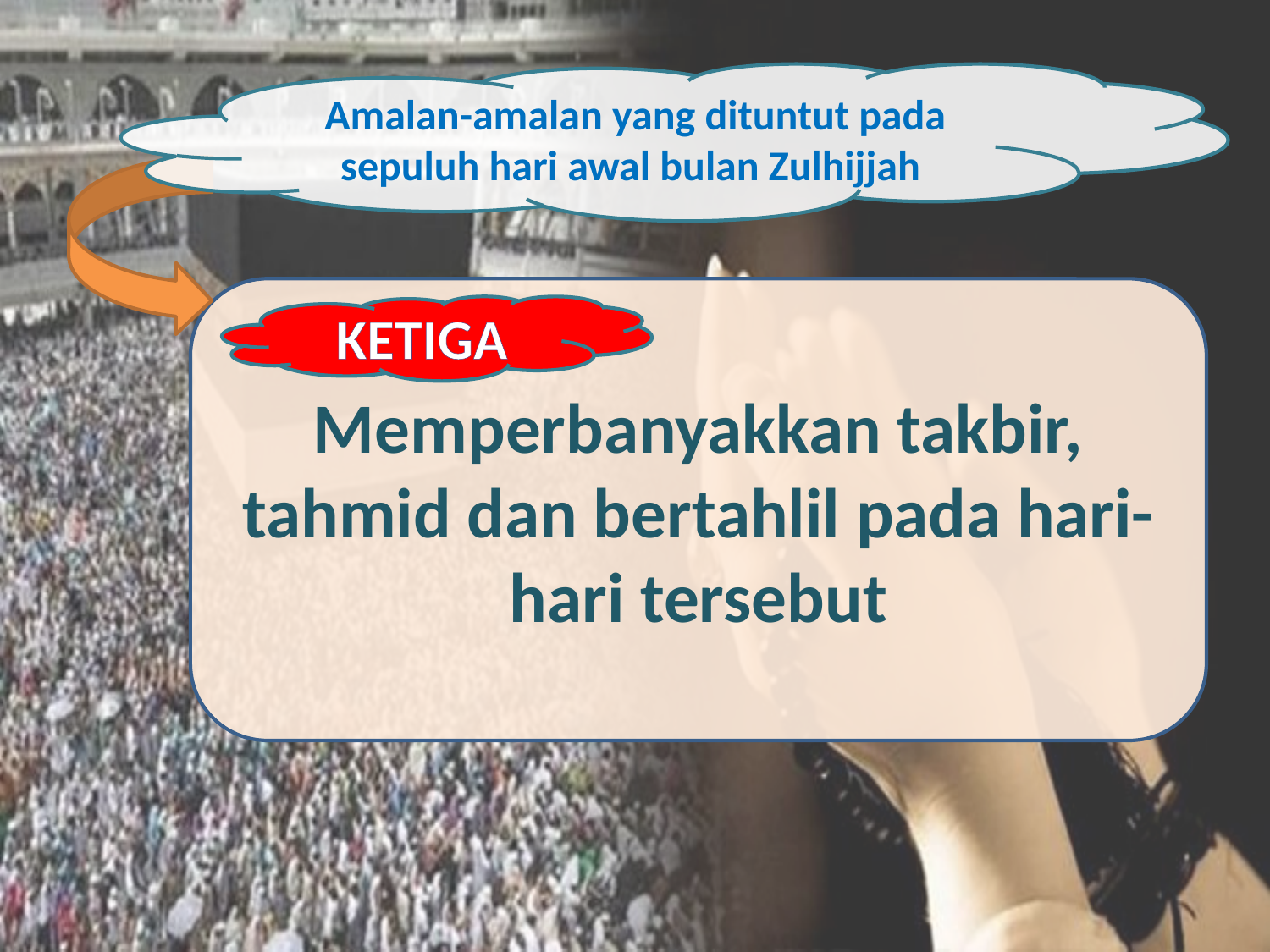

Amalan-amalan yang dituntut pada sepuluh hari awal bulan Zulhijjah

Memperbanyakkan takbir, tahmid dan bertahlil pada hari-hari tersebut
KETIGA